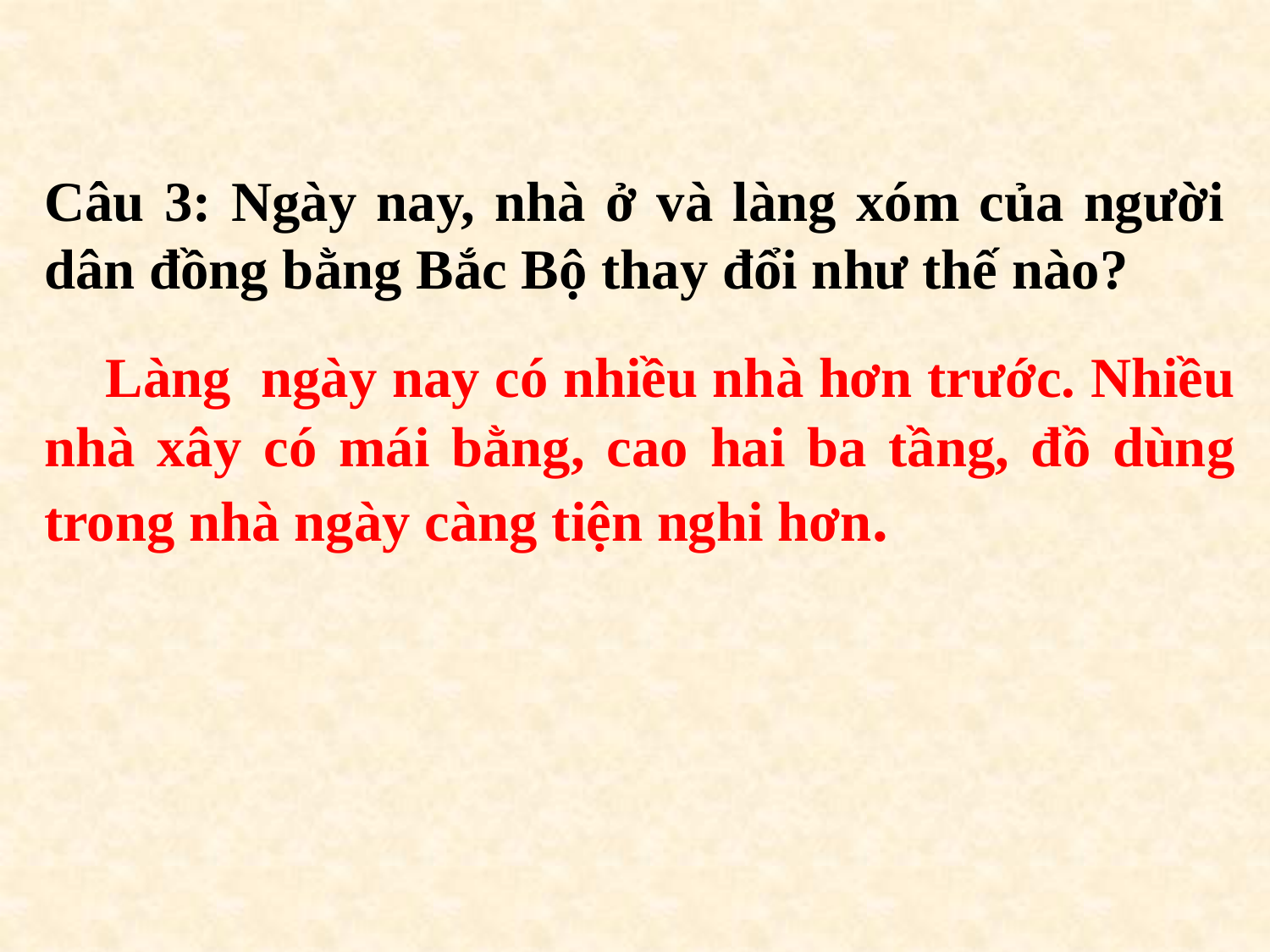

Câu 3: Ngày nay, nhà ở và làng xóm của người dân đồng bằng Bắc Bộ thay đổi như thế nào?
    Làng  ngày nay có nhiều nhà hơn trước. Nhiều nhà xây có mái bằng, cao hai ba tầng, đồ dùng trong nhà ngày càng tiện nghi hơn.